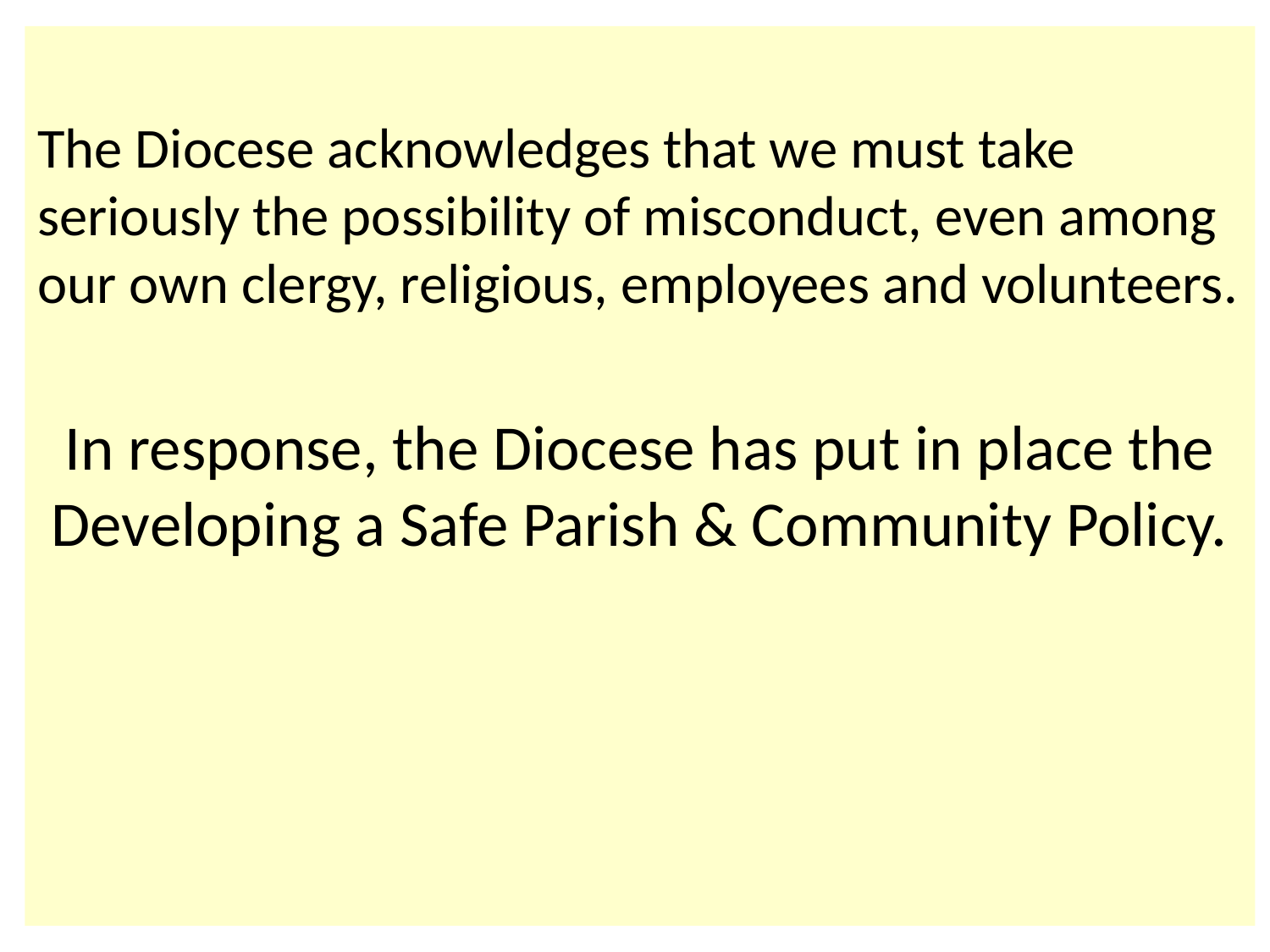

The Diocese acknowledges that we must take seriously the possibility of misconduct, even among our own clergy, religious, employees and volunteers.

In response, the Diocese has put in place the Developing a Safe Parish & Community Policy.